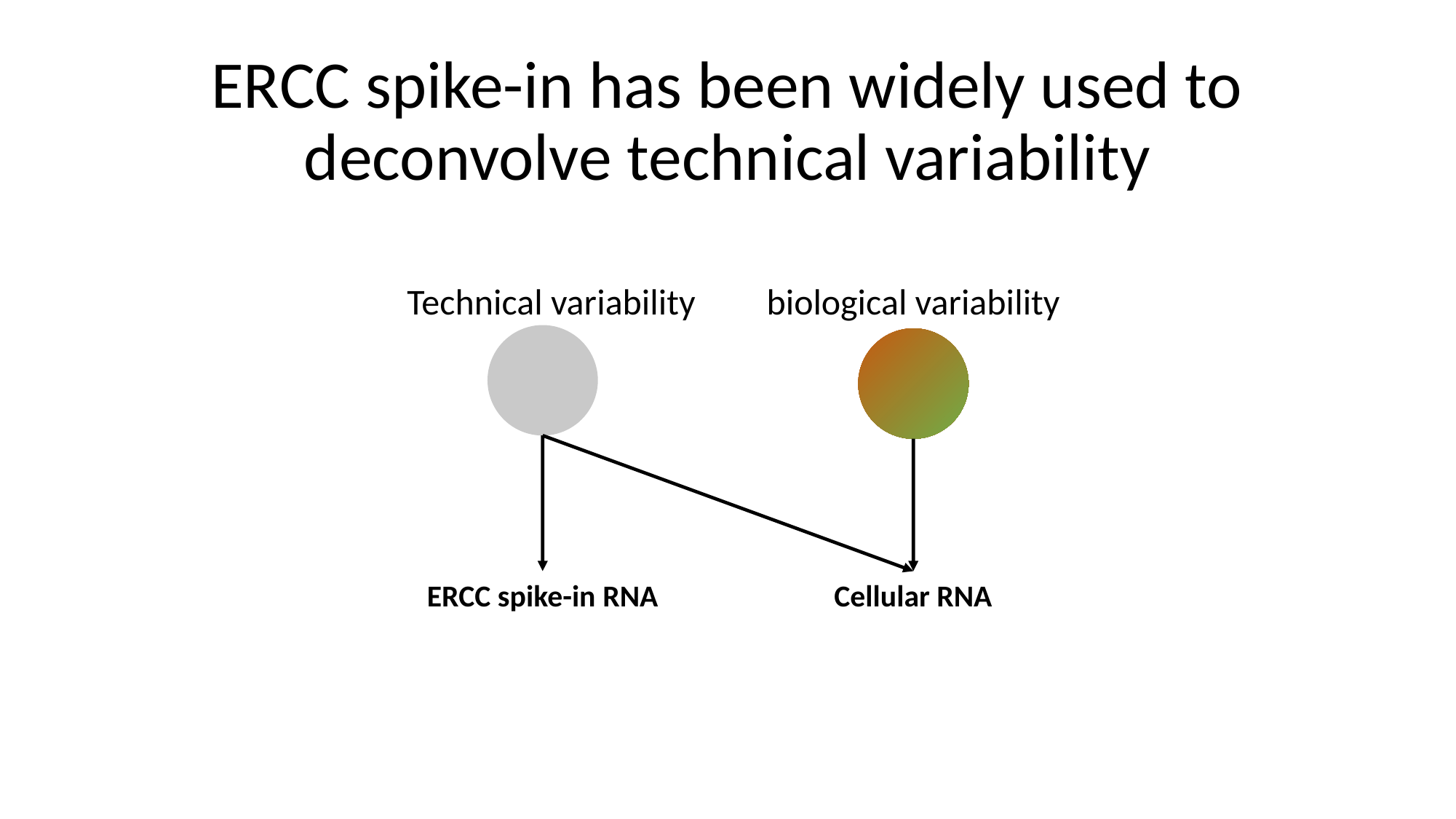

# ERCC spike-in has been widely used to deconvolve technical variability
Technical variability
biological variability

ERCC spike-in RNA
Cellular RNA